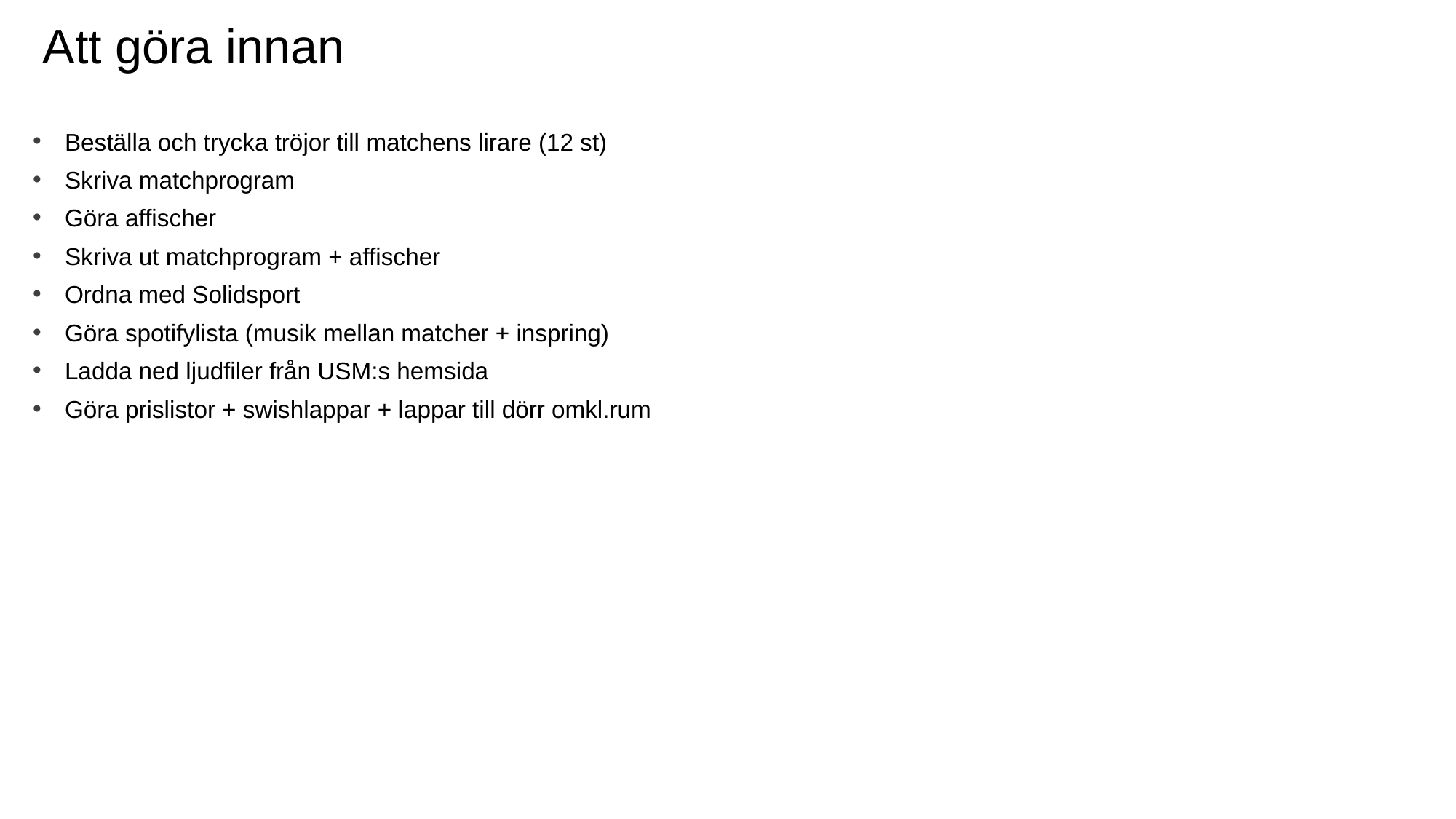

# Att göra innan
Beställa och trycka tröjor till matchens lirare (12 st)
Skriva matchprogram
Göra affischer
Skriva ut matchprogram + affischer
Ordna med Solidsport
Göra spotifylista (musik mellan matcher + inspring)
Ladda ned ljudfiler från USM:s hemsida
Göra prislistor + swishlappar + lappar till dörr omkl.rum